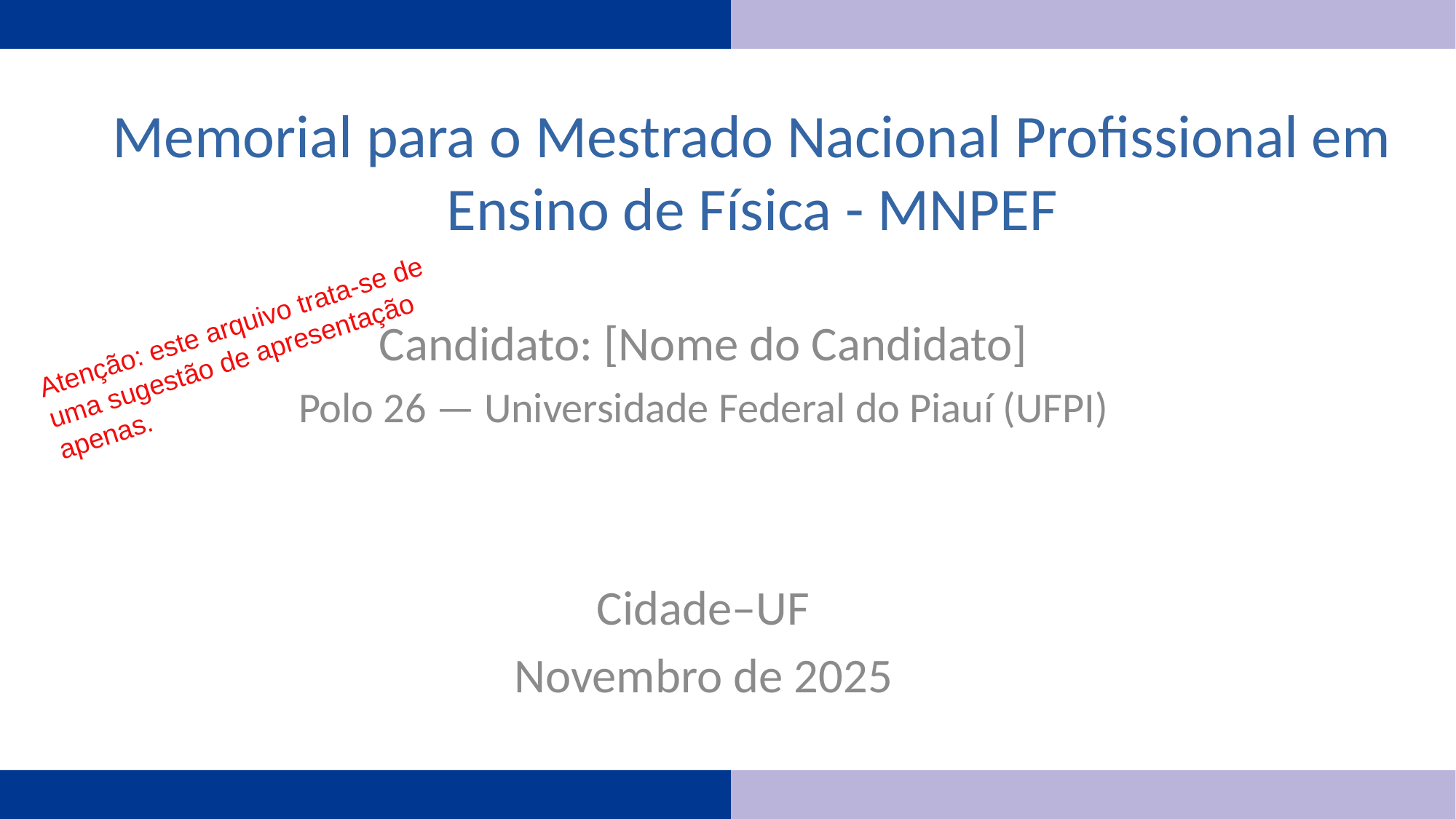

# Memorial para o Mestrado Nacional Profissional em Ensino de Física - MNPEF
Atenção: este arquivo trata-se de uma sugestão de apresentação apenas.
Candidato: [Nome do Candidato]
Polo 26 — Universidade Federal do Piauí (UFPI)

Cidade–UF
Novembro de 2025